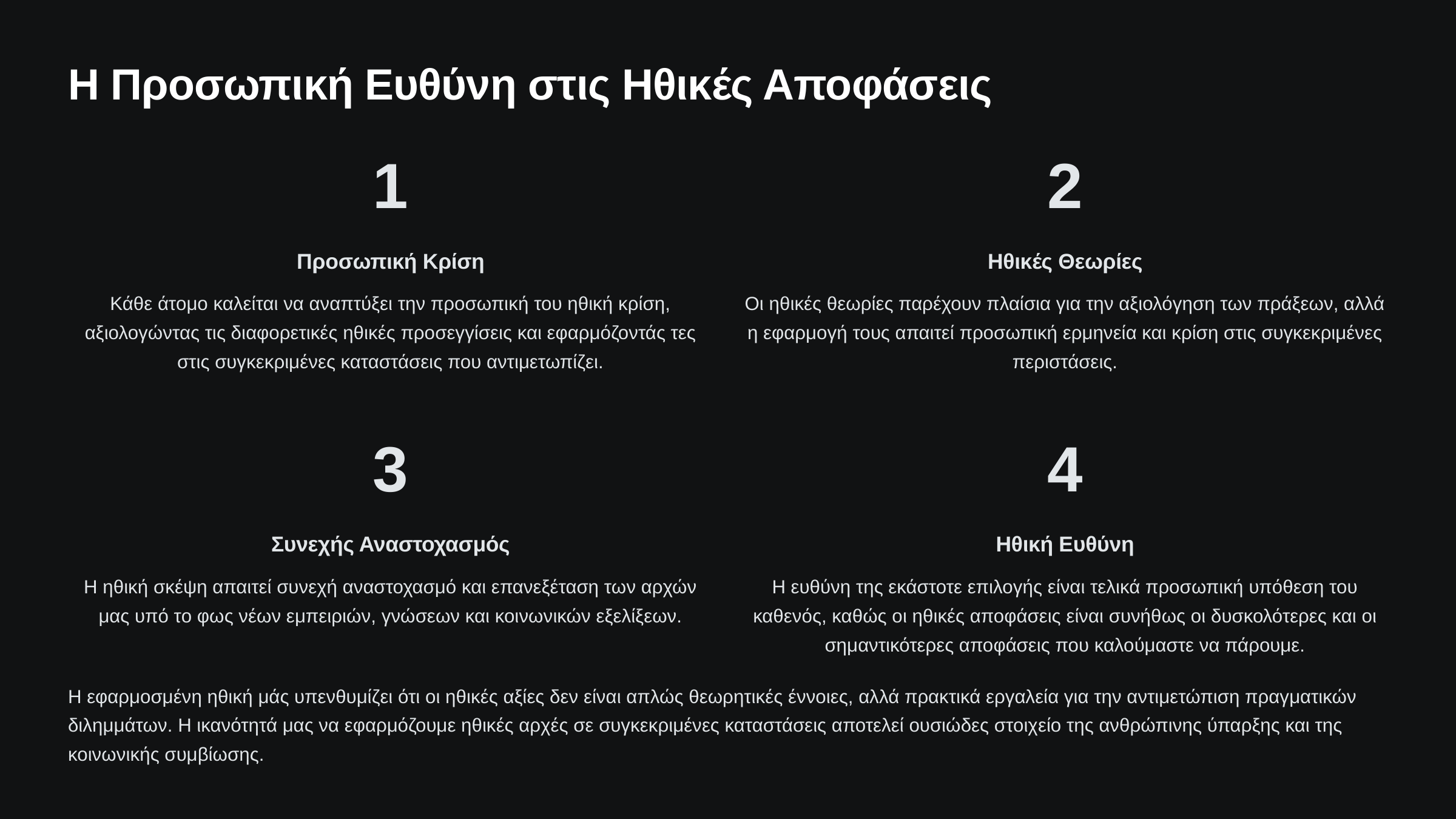

Η Προσωπική Ευθύνη στις Ηθικές Αποφάσεις
1
2
Προσωπική Κρίση
Ηθικές Θεωρίες
Κάθε άτομο καλείται να αναπτύξει την προσωπική του ηθική κρίση, αξιολογώντας τις διαφορετικές ηθικές προσεγγίσεις και εφαρμόζοντάς τες στις συγκεκριμένες καταστάσεις που αντιμετωπίζει.
Οι ηθικές θεωρίες παρέχουν πλαίσια για την αξιολόγηση των πράξεων, αλλά η εφαρμογή τους απαιτεί προσωπική ερμηνεία και κρίση στις συγκεκριμένες περιστάσεις.
3
4
Συνεχής Αναστοχασμός
Ηθική Ευθύνη
Η ηθική σκέψη απαιτεί συνεχή αναστοχασμό και επανεξέταση των αρχών μας υπό το φως νέων εμπειριών, γνώσεων και κοινωνικών εξελίξεων.
Η ευθύνη της εκάστοτε επιλογής είναι τελικά προσωπική υπόθεση του καθενός, καθώς οι ηθικές αποφάσεις είναι συνήθως οι δυσκολότερες και οι σημαντικότερες αποφάσεις που καλούμαστε να πάρουμε.
Η εφαρμοσμένη ηθική μάς υπενθυμίζει ότι οι ηθικές αξίες δεν είναι απλώς θεωρητικές έννοιες, αλλά πρακτικά εργαλεία για την αντιμετώπιση πραγματικών διλημμάτων. Η ικανότητά μας να εφαρμόζουμε ηθικές αρχές σε συγκεκριμένες καταστάσεις αποτελεί ουσιώδες στοιχείο της ανθρώπινης ύπαρξης και της κοινωνικής συμβίωσης.